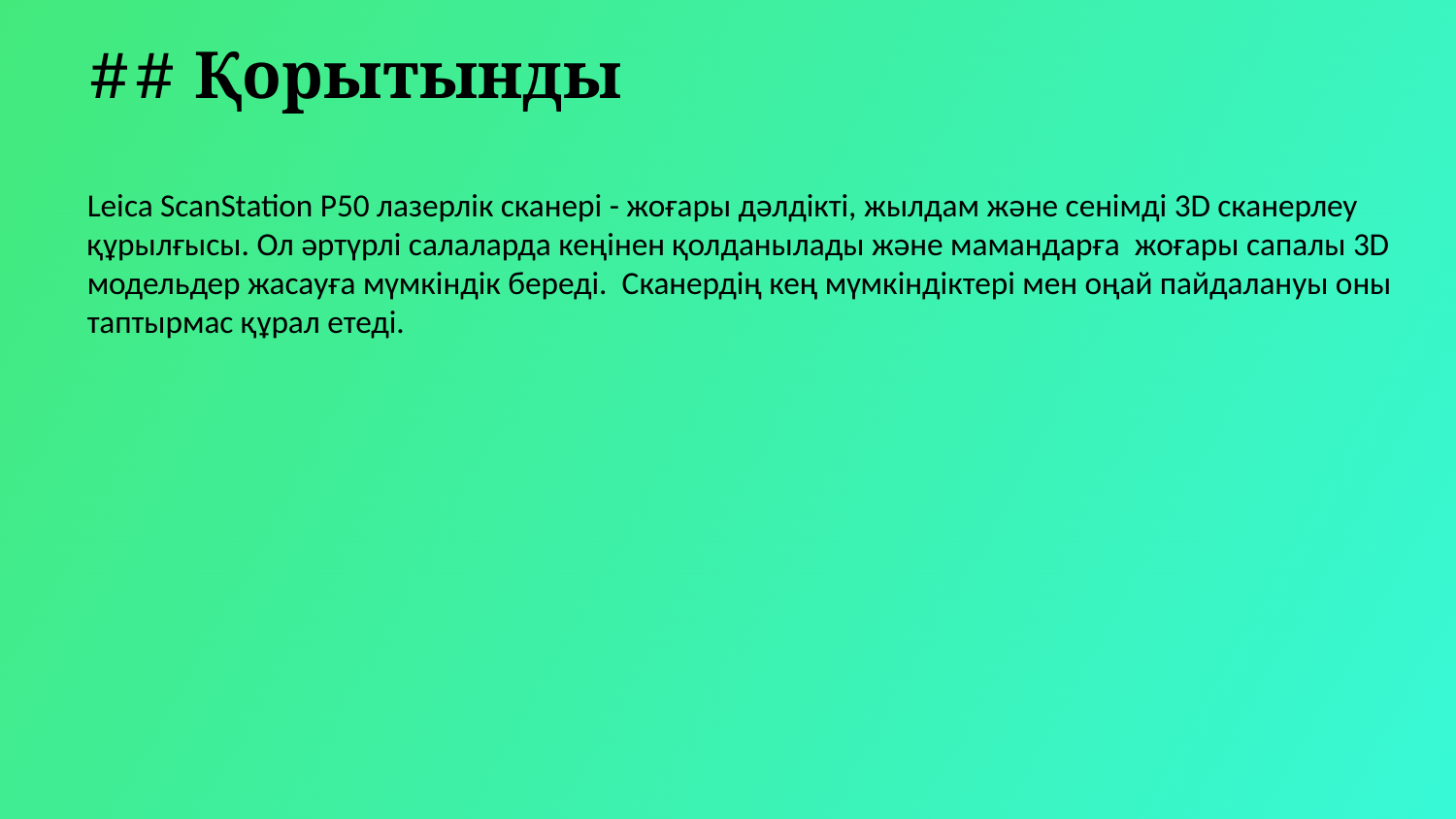

## Қорытынды
Leica ScanStation P50 лазерлік сканері - жоғары дәлдікті, жылдам және сенімді 3D сканерлеу құрылғысы. Ол әртүрлі салаларда кеңінен қолданылады және мамандарға  жоғары сапалы 3D модельдер жасауға мүмкіндік береді.  Сканердің кең мүмкіндіктері мен оңай пайдалануы оны таптырмас құрал етеді.